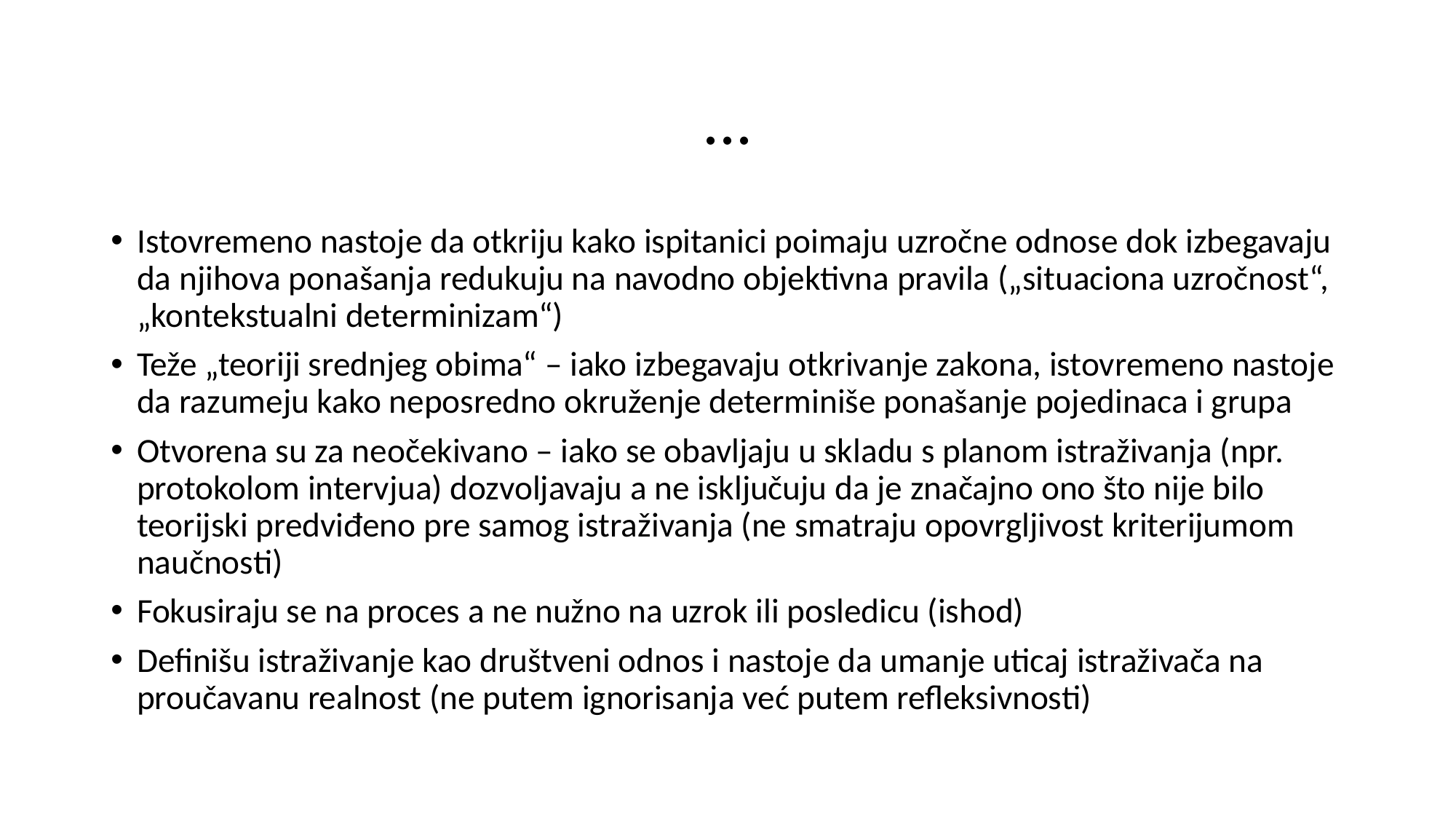

# ...
Istovremeno nastoje da otkriju kako ispitanici poimaju uzročne odnose dok izbegavaju da njihova ponašanja redukuju na navodno objektivna pravila („situaciona uzročnost“, „kontekstualni determinizam“)
Teže „teoriji srednjeg obima“ – iako izbegavaju otkrivanje zakona, istovremeno nastoje da razumeju kako neposredno okruženje determiniše ponašanje pojedinaca i grupa
Otvorena su za neočekivano – iako se obavljaju u skladu s planom istraživanja (npr. protokolom intervjua) dozvoljavaju a ne isključuju da je značajno ono što nije bilo teorijski predviđeno pre samog istraživanja (ne smatraju opovrgljivost kriterijumom naučnosti)
Fokusiraju se na proces a ne nužno na uzrok ili posledicu (ishod)
Definišu istraživanje kao društveni odnos i nastoje da umanje uticaj istraživača na proučavanu realnost (ne putem ignorisanja već putem refleksivnosti)